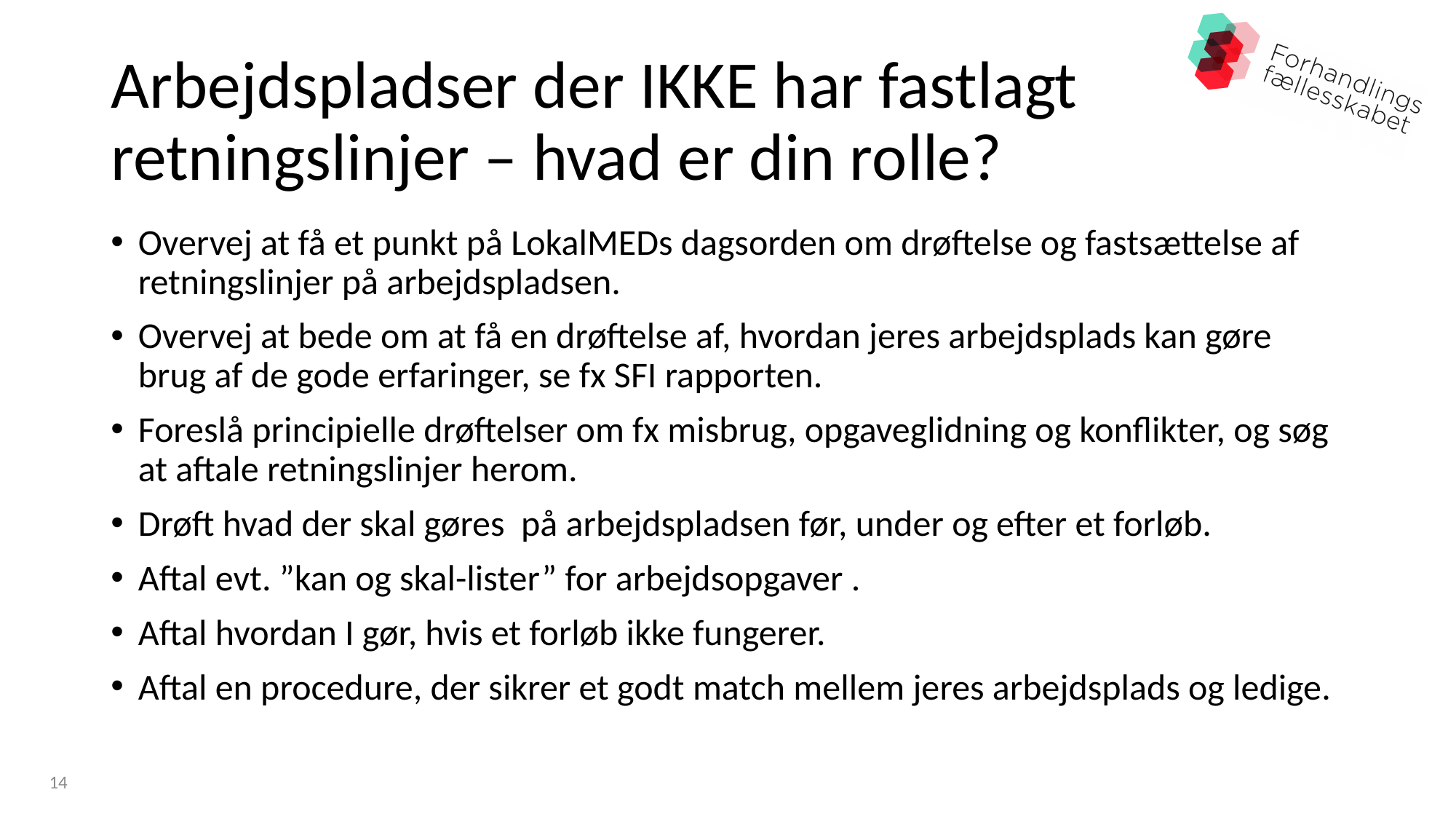

# Arbejdspladser der IKKE har fastlagt retningslinjer – hvad er din rolle?
Overvej at få et punkt på LokalMEDs dagsorden om drøftelse og fastsættelse af retningslinjer på arbejdspladsen.
Overvej at bede om at få en drøftelse af, hvordan jeres arbejdsplads kan gøre brug af de gode erfaringer, se fx SFI rapporten.
Foreslå principielle drøftelser om fx misbrug, opgaveglidning og konflikter, og søg at aftale retningslinjer herom.
Drøft hvad der skal gøres  på arbejdspladsen før, under og efter et forløb.
Aftal evt. ”kan og skal-lister” for arbejdsopgaver .
Aftal hvordan I gør, hvis et forløb ikke fungerer.
Aftal en procedure, der sikrer et godt match mellem jeres arbejdsplads og ledige.

14